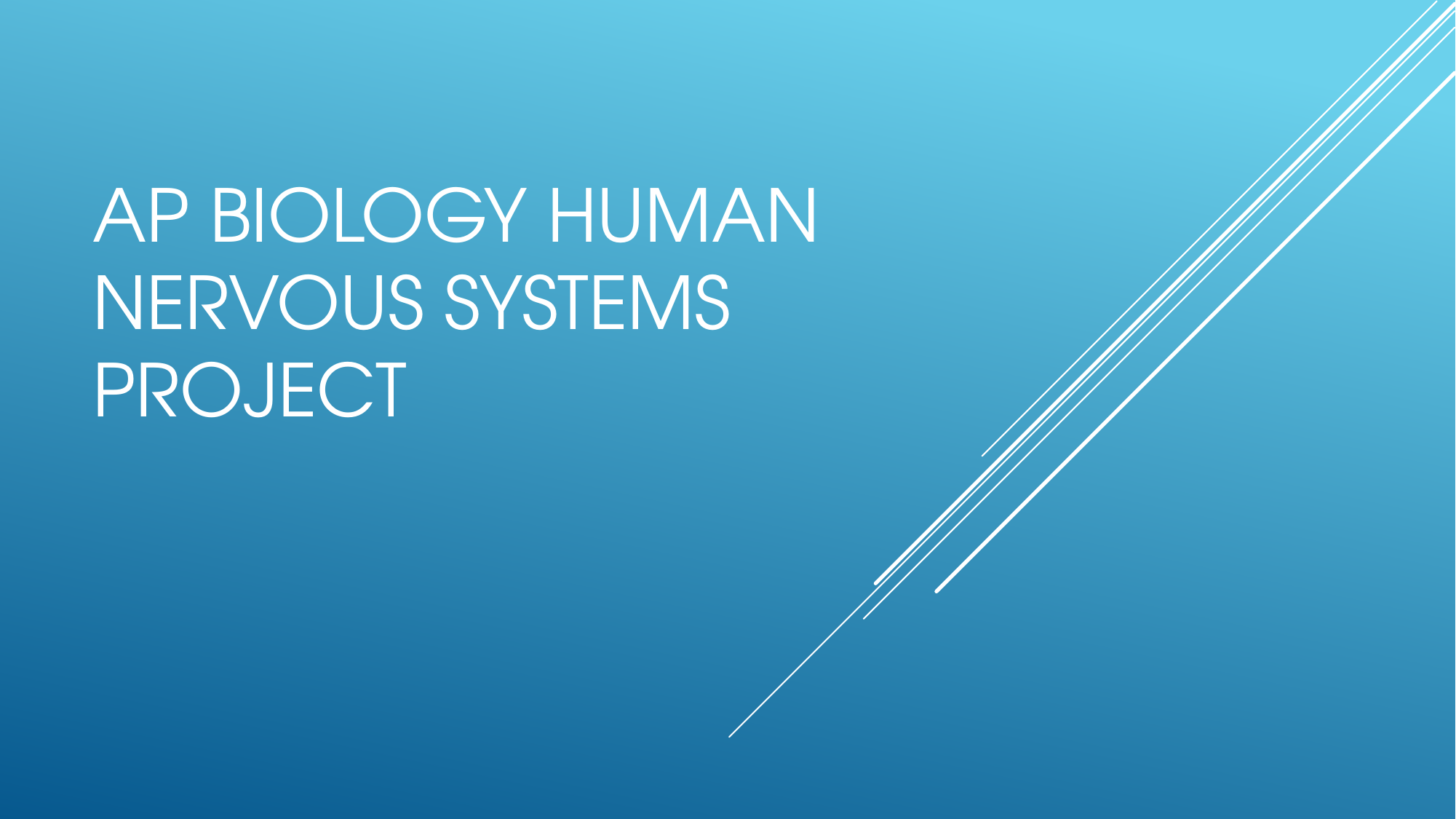

# AP Biology Human nervous Systems Project